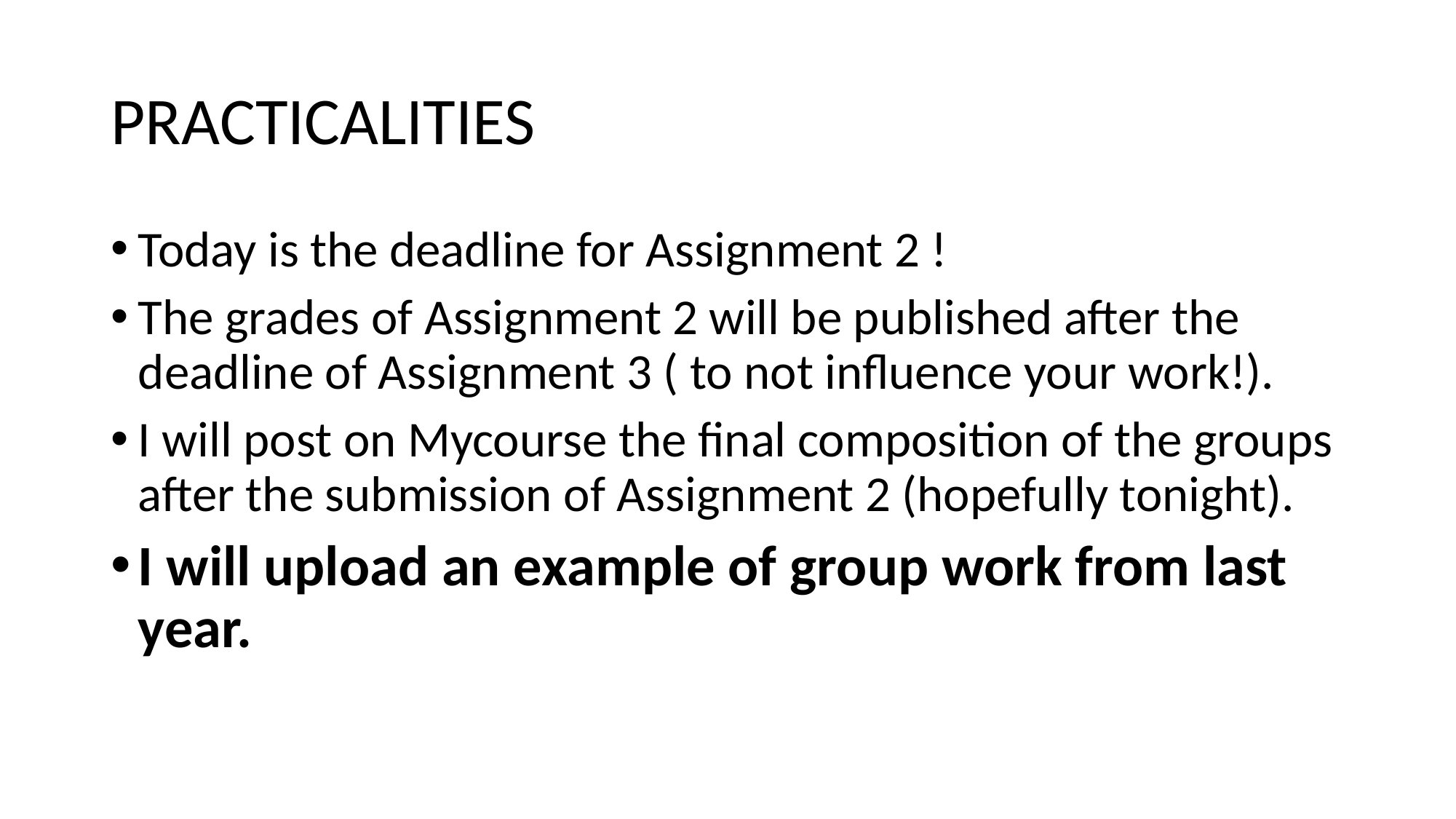

# PRACTICALITIES
Today is the deadline for Assignment 2 !
The grades of Assignment 2 will be published after the deadline of Assignment 3 ( to not influence your work!).
I will post on Mycourse the final composition of the groups after the submission of Assignment 2 (hopefully tonight).
I will upload an example of group work from last year.